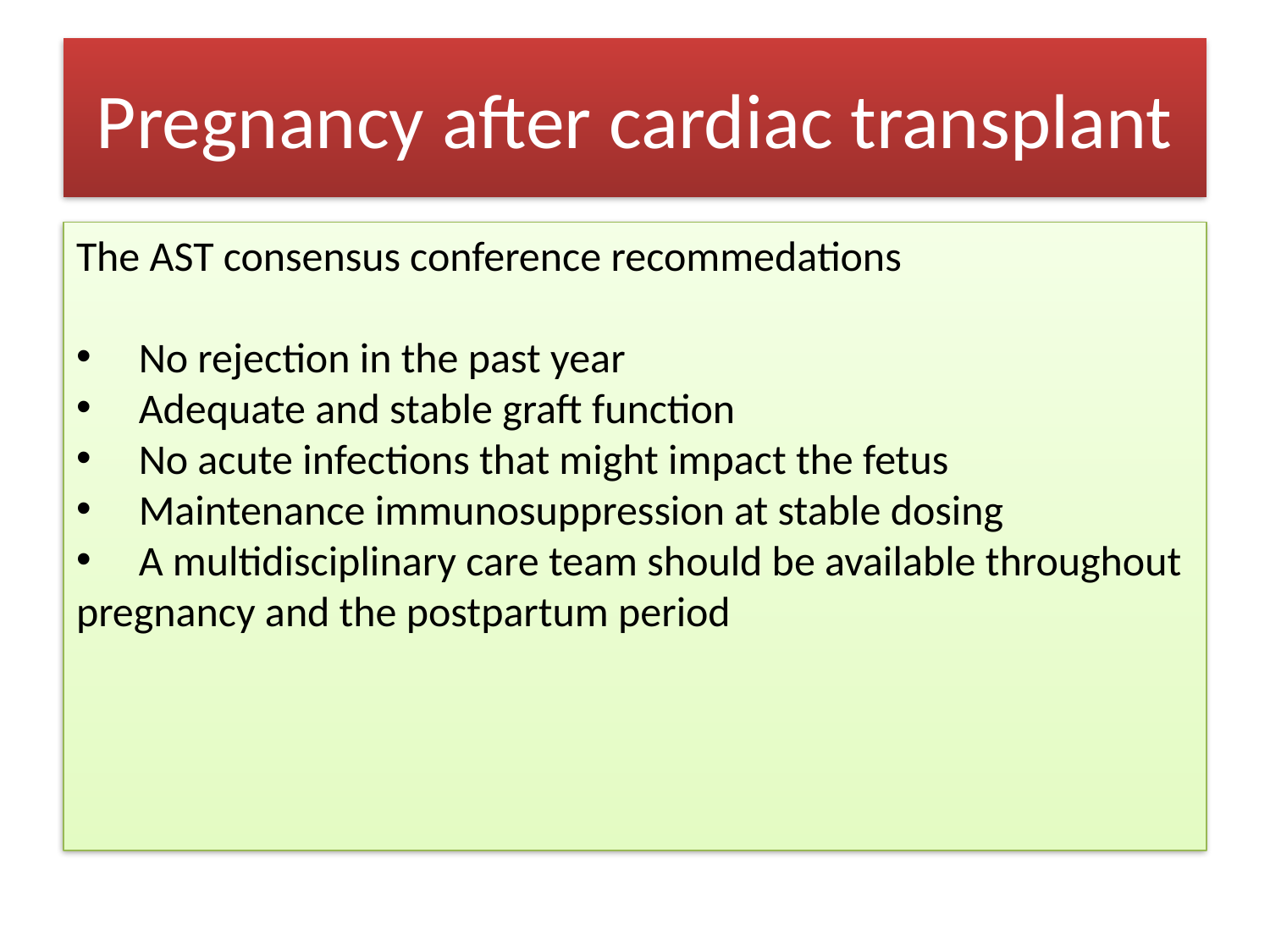

# Pregnancy after cardiac transplant
The AST consensus conference recommedations

     No rejection in the past year
     Adequate and stable graft function
     No acute infections that might impact the fetus
     Maintenance immunosuppression at stable dosing
     A multidisciplinary care team should be available throughout pregnancy and the postpartum period